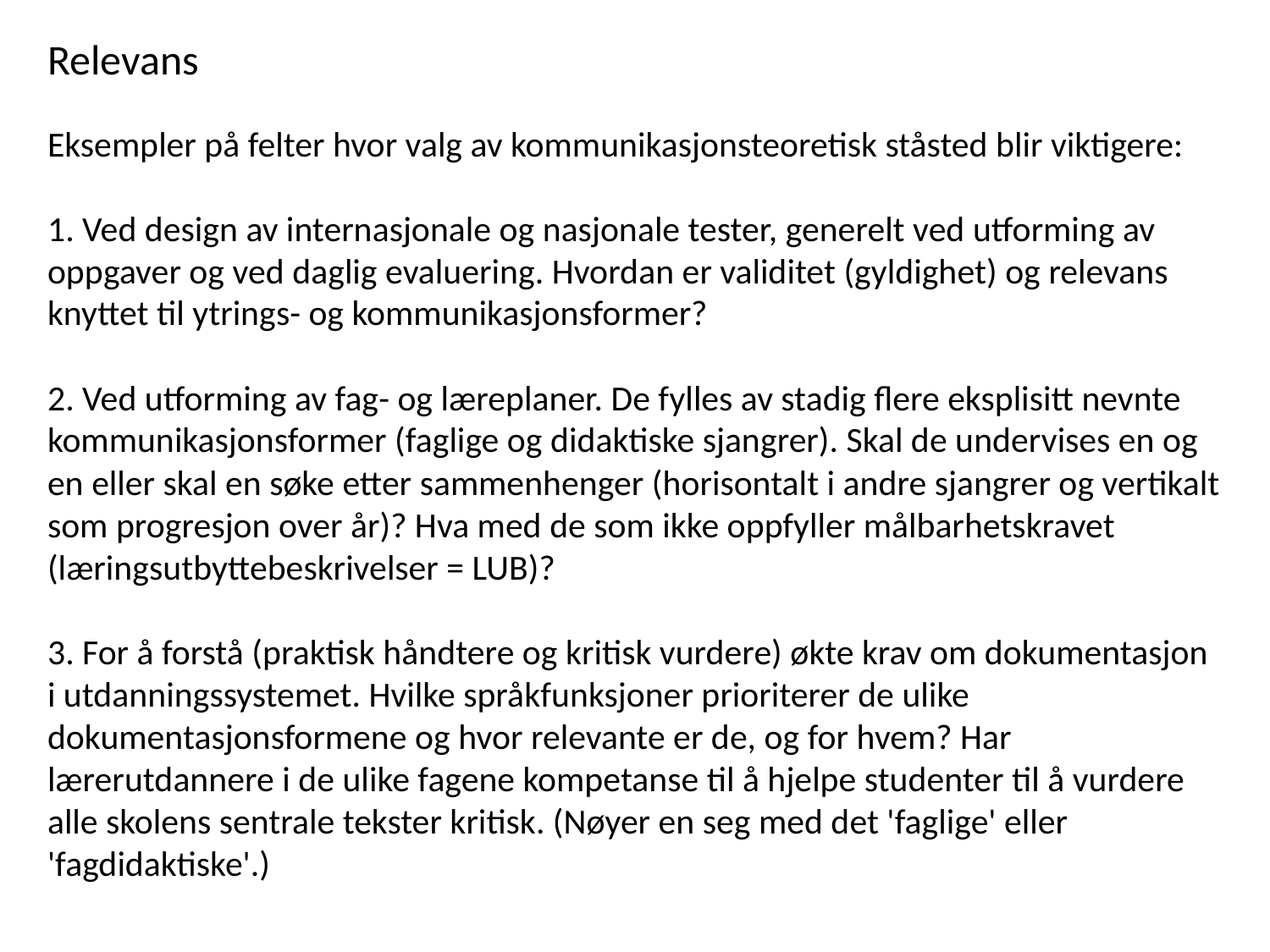

Relevans

Eksempler på felter hvor valg av kommunikasjonsteoretisk ståsted blir viktigere:

1. Ved design av internasjonale og nasjonale tester, generelt ved utforming av
oppgaver og ved daglig evaluering. Hvordan er validitet (gyldighet) og relevans
knyttet til ytrings- og kommunikasjonsformer?

2. Ved utforming av fag- og læreplaner. De fylles av stadig flere eksplisitt nevnte kommunikasjonsformer (faglige og didaktiske sjangrer). Skal de undervises en og en eller skal en søke etter sammenhenger (horisontalt i andre sjangrer og vertikalt som progresjon over år)? Hva med de som ikke oppfyller målbarhetskravet (læringsutbyttebeskrivelser = LUB)?

3. For å forstå (praktisk håndtere og kritisk vurdere) økte krav om dokumentasjon i utdanningssystemet. Hvilke språkfunksjoner prioriterer de ulike dokumentasjonsformene og hvor relevante er de, og for hvem? Har lærerutdannere i de ulike fagene kompetanse til å hjelpe studenter til å vurdere alle skolens sentrale tekster kritisk. (Nøyer en seg med det 'faglige' eller 'fagdidaktiske'.)